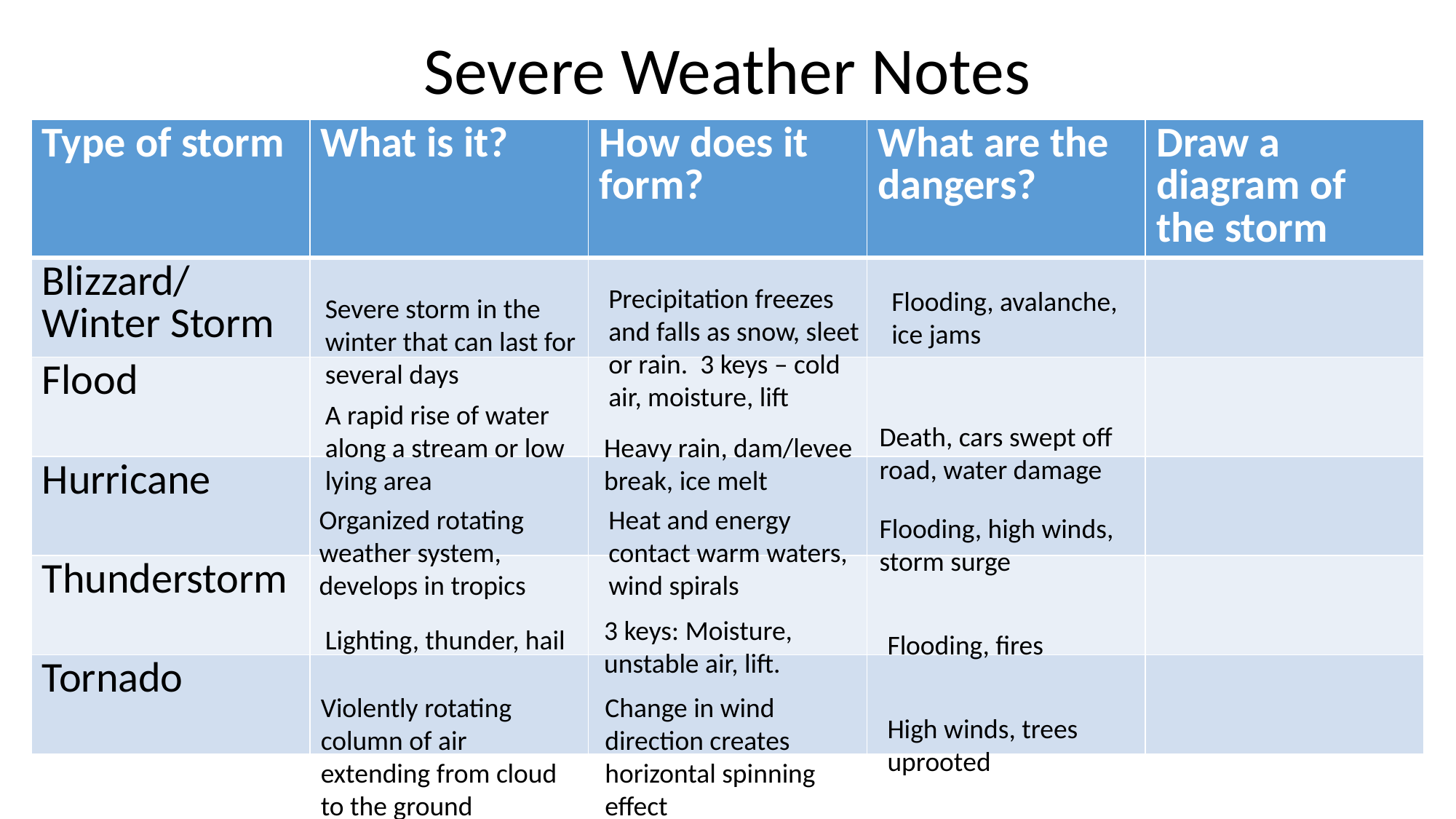

# Severe Weather Notes
| Type of storm | What is it? | How does it form? | What are the dangers? | Draw a diagram of the storm |
| --- | --- | --- | --- | --- |
| Blizzard/ Winter Storm |  |  |  |  |
| Flood |  |  |  |  |
| Hurricane |  |  |  |  |
| Thunderstorm |  |  |  |  |
| Tornado |  |  |  |  |
Precipitation freezes and falls as snow, sleet or rain.  3 keys – cold air, moisture, lift
Flooding, avalanche, ice jams
Severe storm in the winter that can last for several days
A rapid rise of water along a stream or low lying area
Death, cars swept off road, water damage
Heavy rain, dam/levee break, ice melt
Organized rotating weather system, develops in tropics
Heat and energy contact warm waters, wind spirals
Flooding, high winds, storm surge
3 keys: Moisture, unstable air, lift.
Lighting, thunder, hail
Flooding, fires
Change in wind direction creates horizontal spinning effect
Violently rotating column of air extending from cloud to the ground
High winds, trees uprooted